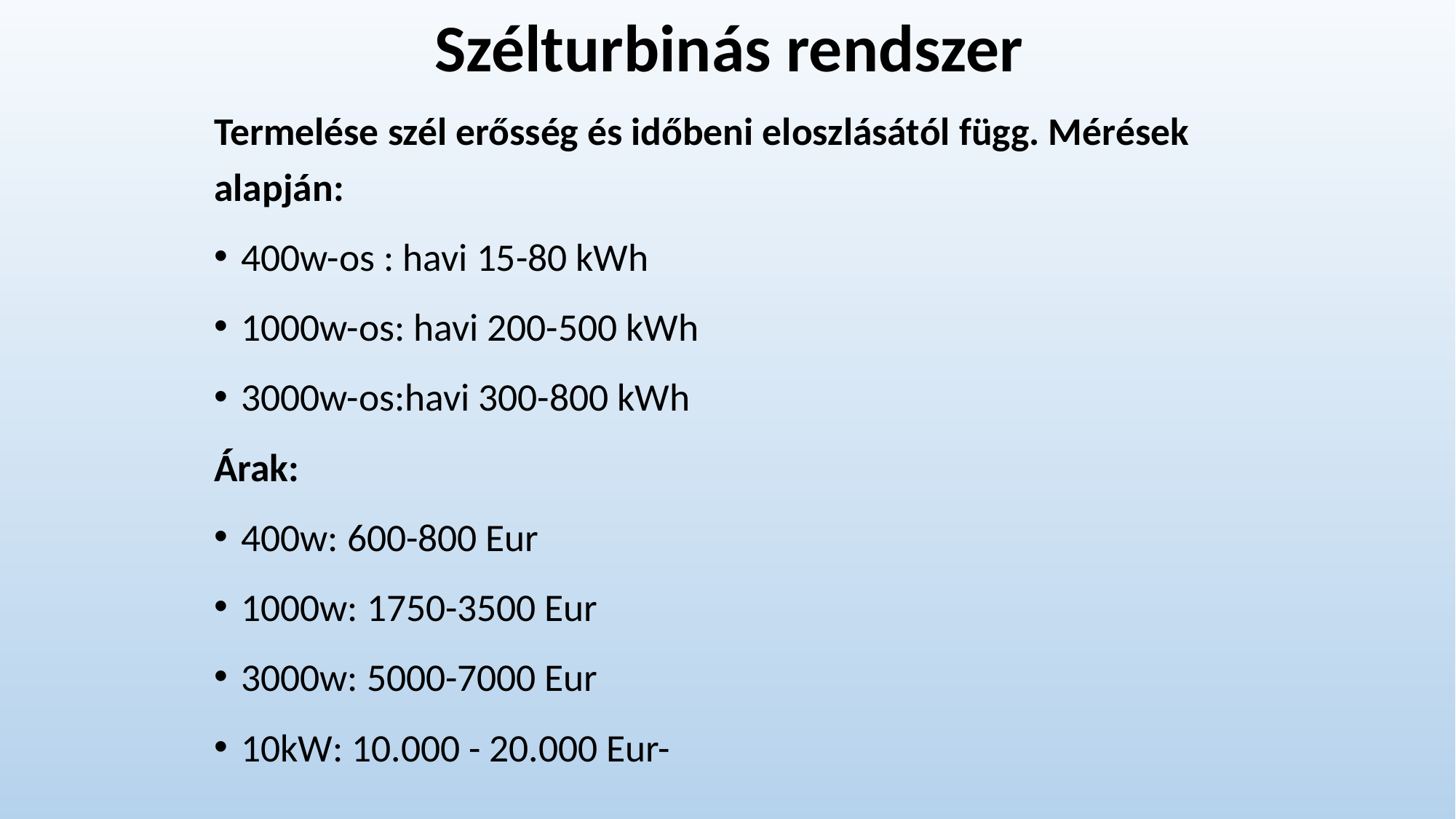

# Szélturbinás rendszer
Termelése szél erősség és időbeni eloszlásától függ. Mérések alapján:
400w-os : havi 15-80 kWh
1000w-os: havi 200-500 kWh
3000w-os:havi 300-800 kWh
Árak:
400w: 600-800 Eur
1000w: 1750-3500 Eur
3000w: 5000-7000 Eur
10kW: 10.000 - 20.000 Eur-